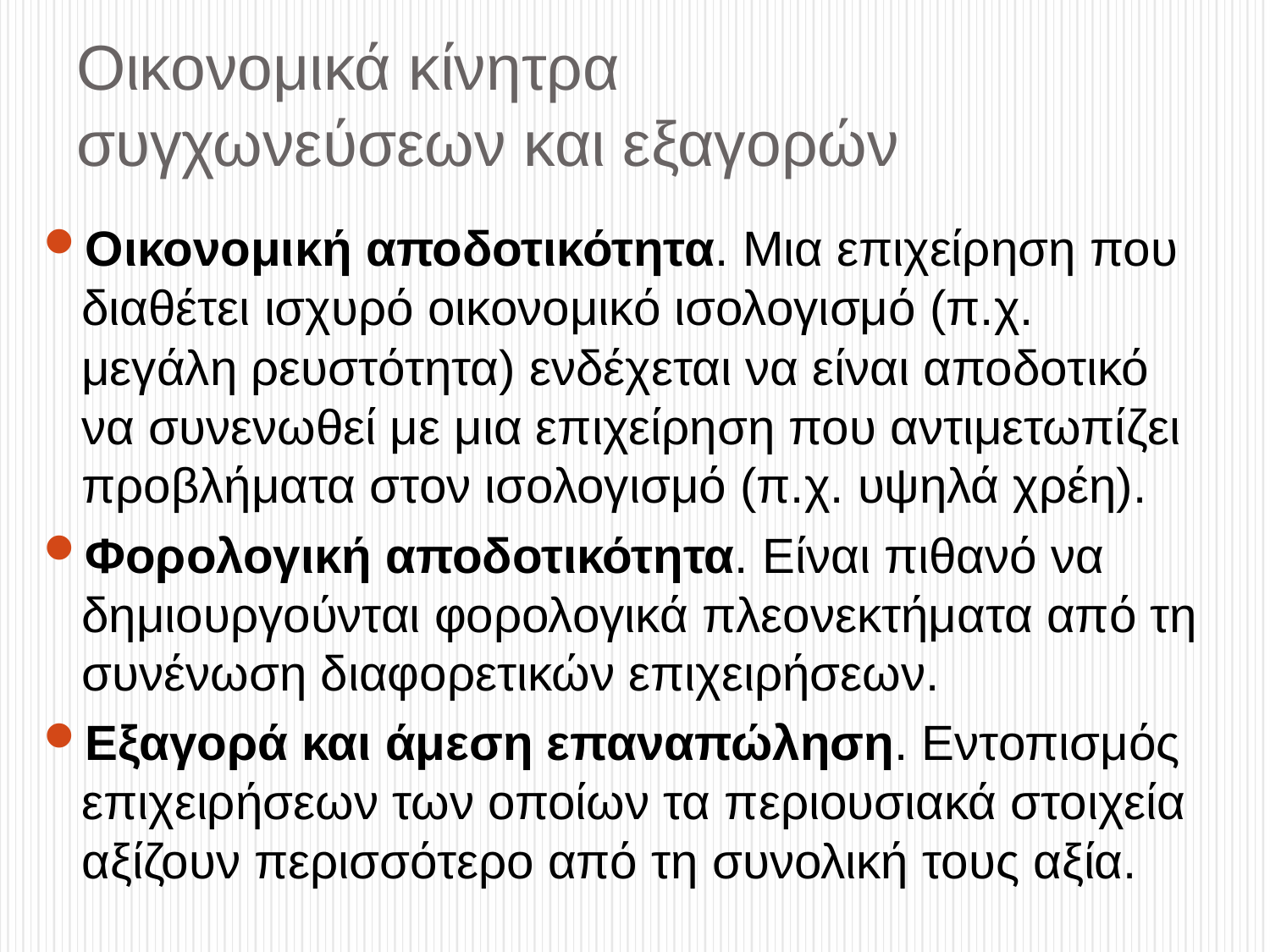

# Οικονομικά κίνητρα συγχωνεύσεων και εξαγορών
Οικονομική αποδοτικότητα. Μια επιχείρηση που διαθέτει ισχυρό οικονομικό ισολογισμό (π.χ. μεγάλη ρευστότητα) ενδέχεται να είναι αποδοτικό να συνενωθεί με μια επιχείρηση που αντιμετωπίζει προβλήματα στον ισολογισμό (π.χ. υψηλά χρέη).
Φορολογική αποδοτικότητα. Είναι πιθανό να δημιουργούνται φορολογικά πλεονεκτήματα από τη συνένωση διαφορετικών επιχειρήσεων.
Εξαγορά και άμεση επαναπώληση. Εντοπισμός επιχειρήσεων των οποίων τα περιουσιακά στοιχεία αξίζουν περισσότερο από τη συνολική τους αξία.